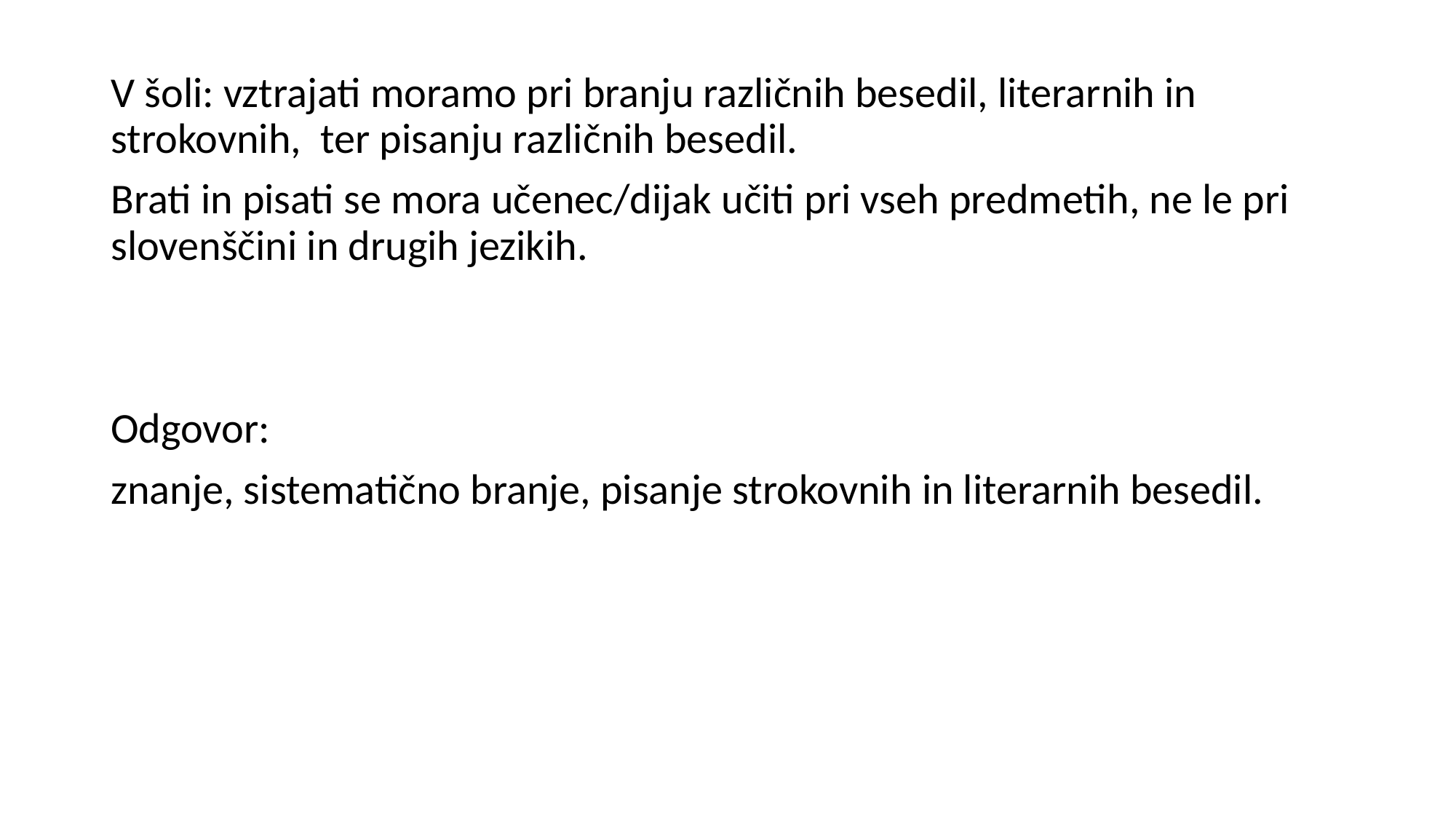

#
V šoli: vztrajati moramo pri branju različnih besedil, literarnih in strokovnih,  ter pisanju različnih besedil.
Brati in pisati se mora učenec/dijak učiti pri vseh predmetih, ne le pri slovenščini in drugih jezikih.

Odgovor:
znanje, sistematično branje, pisanje strokovnih in literarnih besedil.